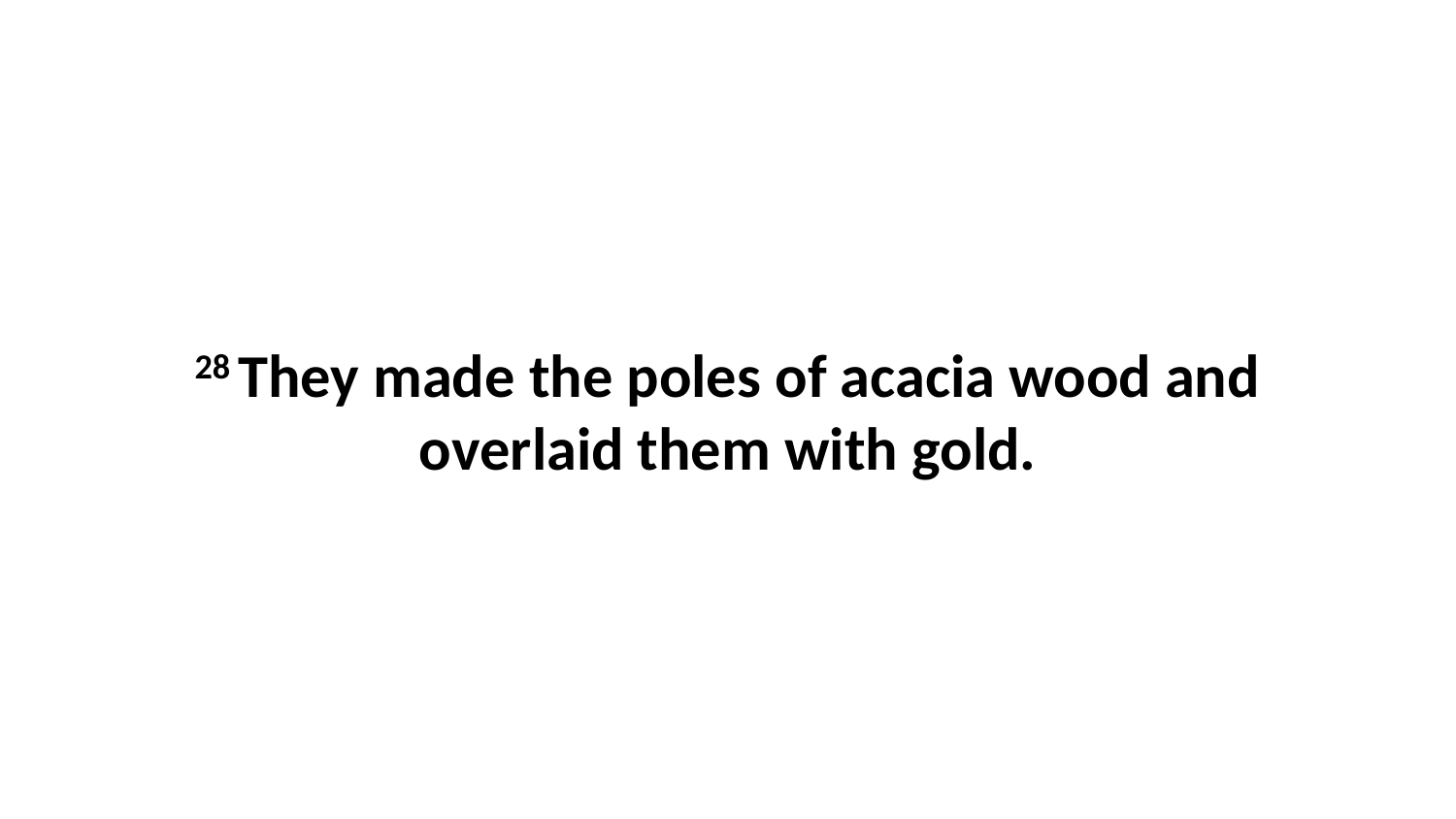

28 They made the poles of acacia wood and overlaid them with gold.